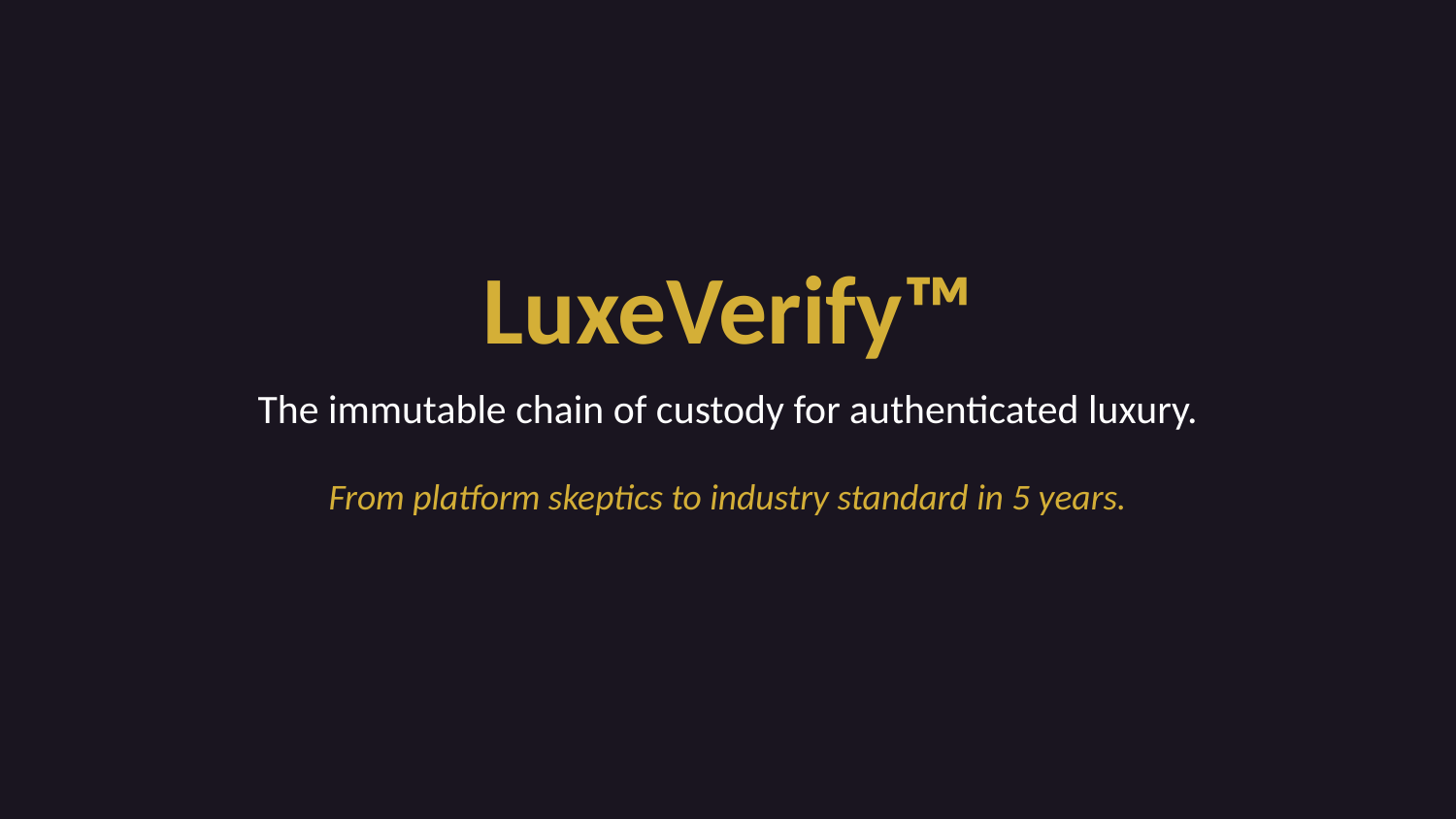

LuxeVerify™
The immutable chain of custody for authenticated luxury.
From platform skeptics to industry standard in 5 years.